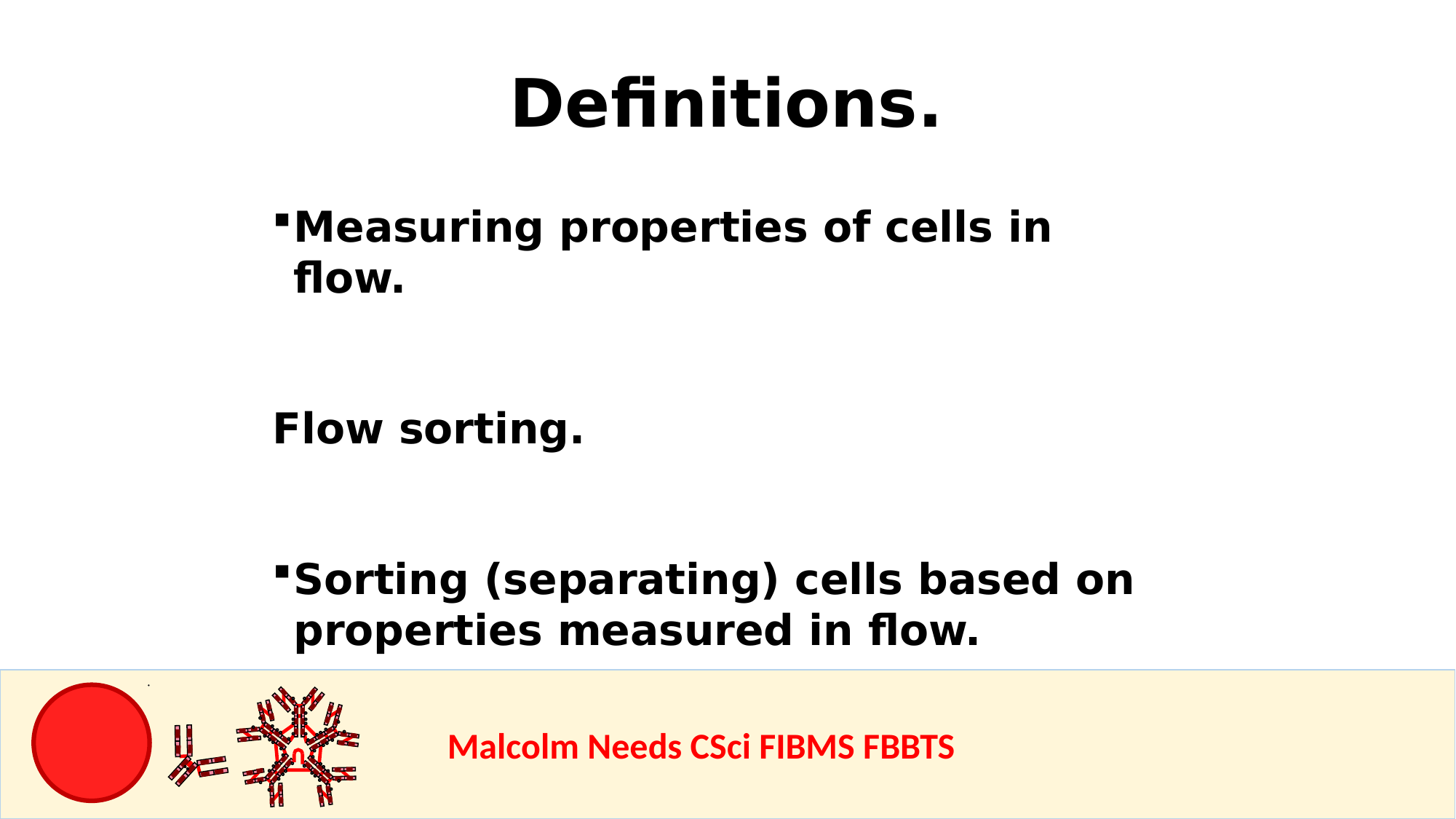

Definitions.
Measuring properties of cells in flow.

Flow sorting.

Sorting (separating) cells based on properties measured in flow.

Also called fluorescence-activated cell sorting (FACS).
				Malcolm Needs CSci FIBMS FBBTS